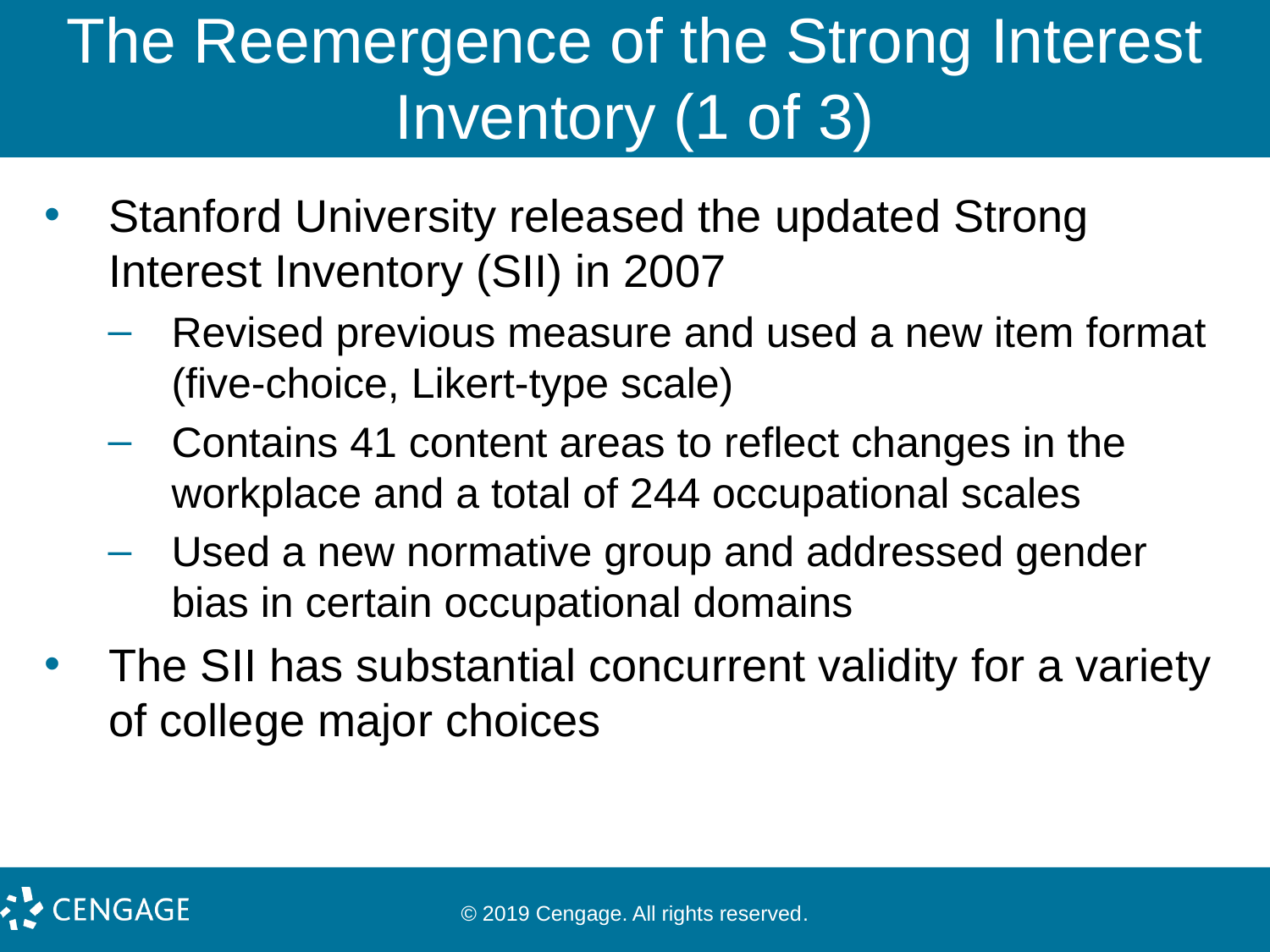

# The Reemergence of the Strong Interest Inventory (1 of 3)
Stanford University released the updated Strong Interest Inventory (SII) in 2007
Revised previous measure and used a new item format (five-choice, Likert-type scale)
Contains 41 content areas to reflect changes in the workplace and a total of 244 occupational scales
Used a new normative group and addressed gender bias in certain occupational domains
The SII has substantial concurrent validity for a variety of college major choices